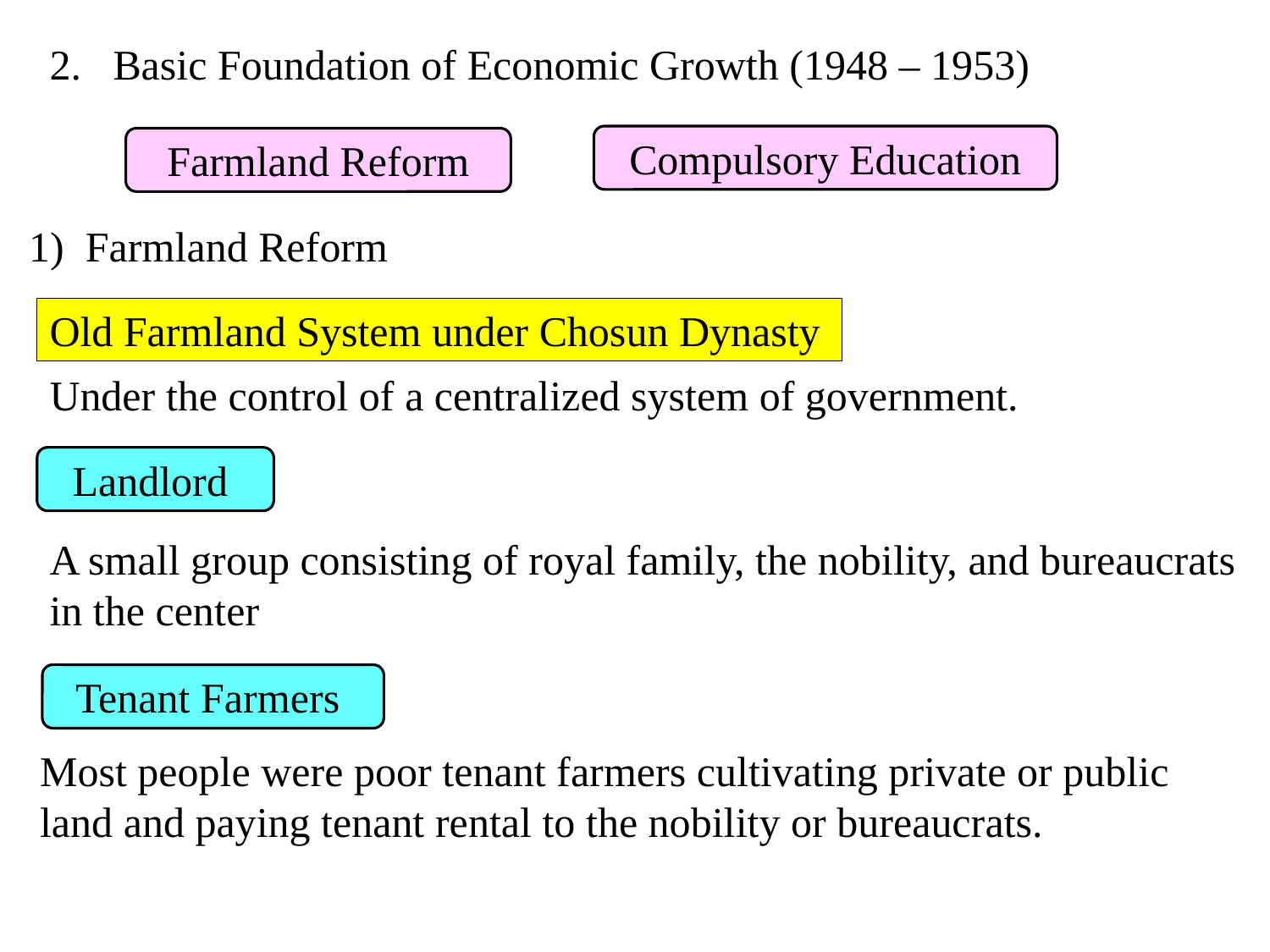

Basic Foundation of Economic Growth (1948 – 1953)
Compulsory Education
Farmland Reform
1)  Farmland Reform
Old Farmland System under Chosun Dynasty
Under the control of a centralized system of government.
Landlord
A small group consisting of royal family, the nobility, and bureaucrats in the center
Tenant Farmers
Most people were poor tenant farmers cultivating private or public land and paying tenant rental to the nobility or bureaucrats.